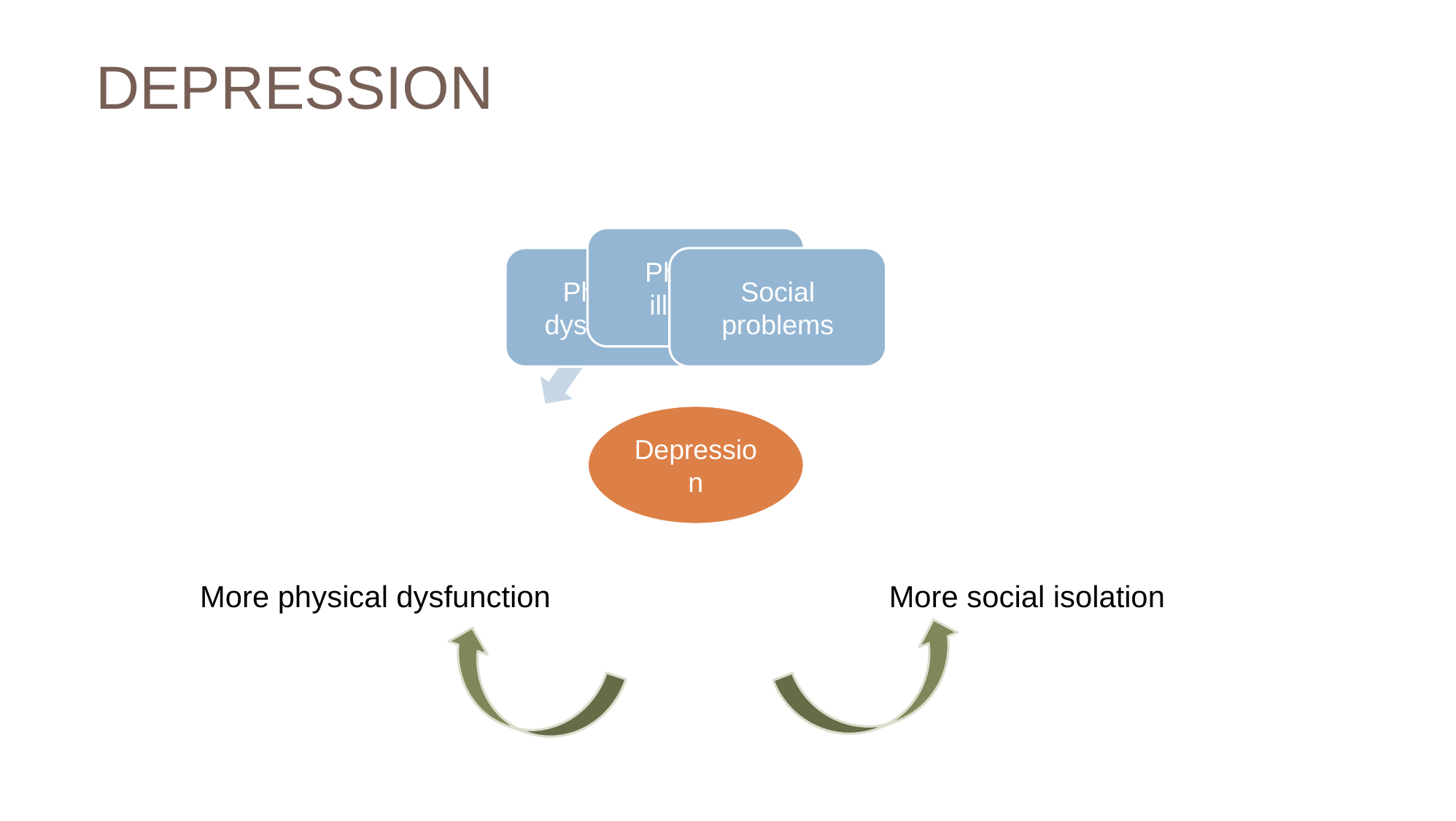

# DEPRESSION
Depression
Physical dysfunction
Physical illhealth
More social isolation
More physical dysfunction